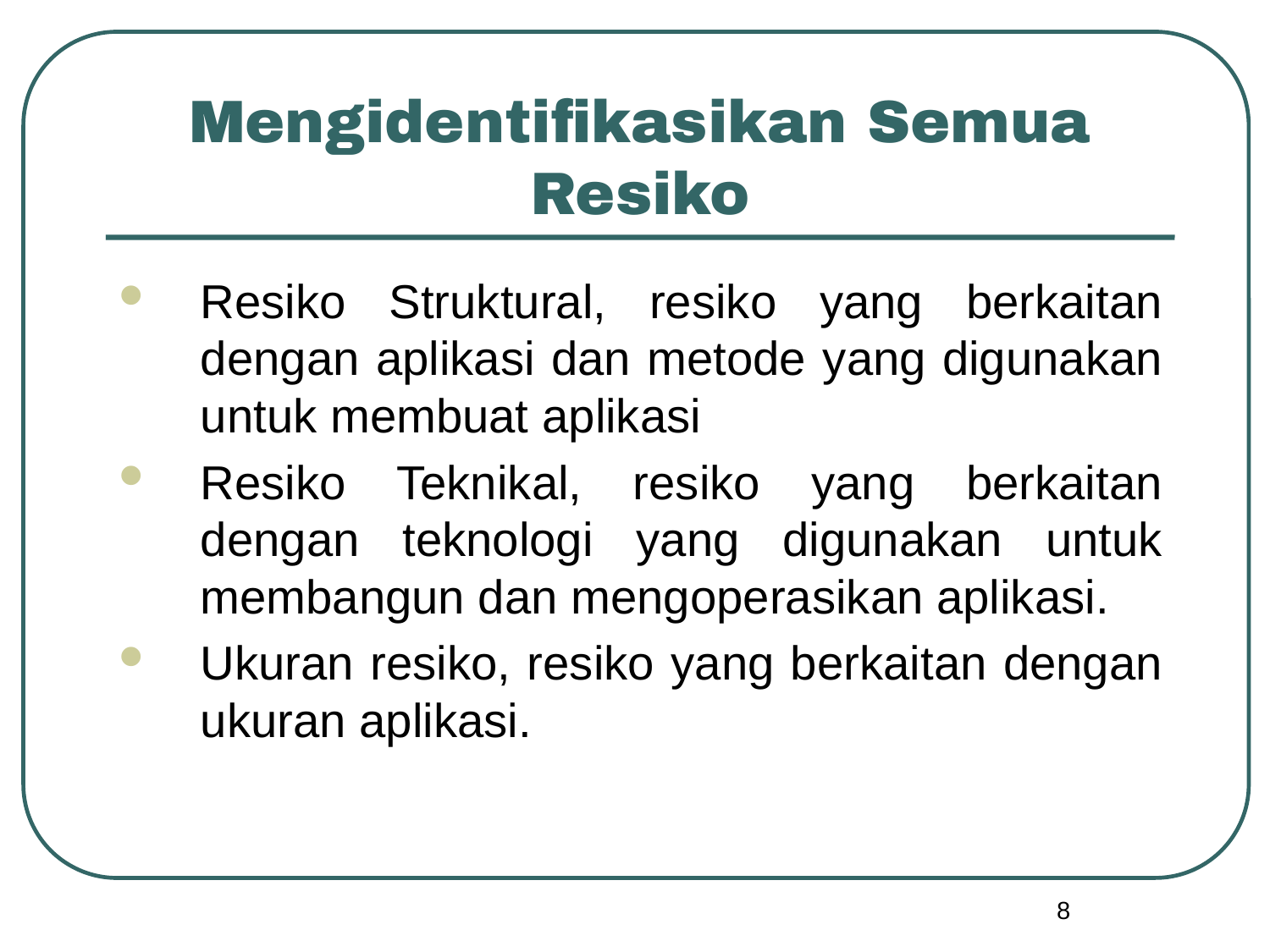

# Mengidentifikasikan Semua Resiko
Resiko Struktural, resiko yang berkaitan dengan aplikasi dan metode yang digunakan untuk membuat aplikasi
Resiko Teknikal, resiko yang berkaitan dengan teknologi yang digunakan untuk membangun dan mengoperasikan aplikasi.
Ukuran resiko, resiko yang berkaitan dengan ukuran aplikasi.
8